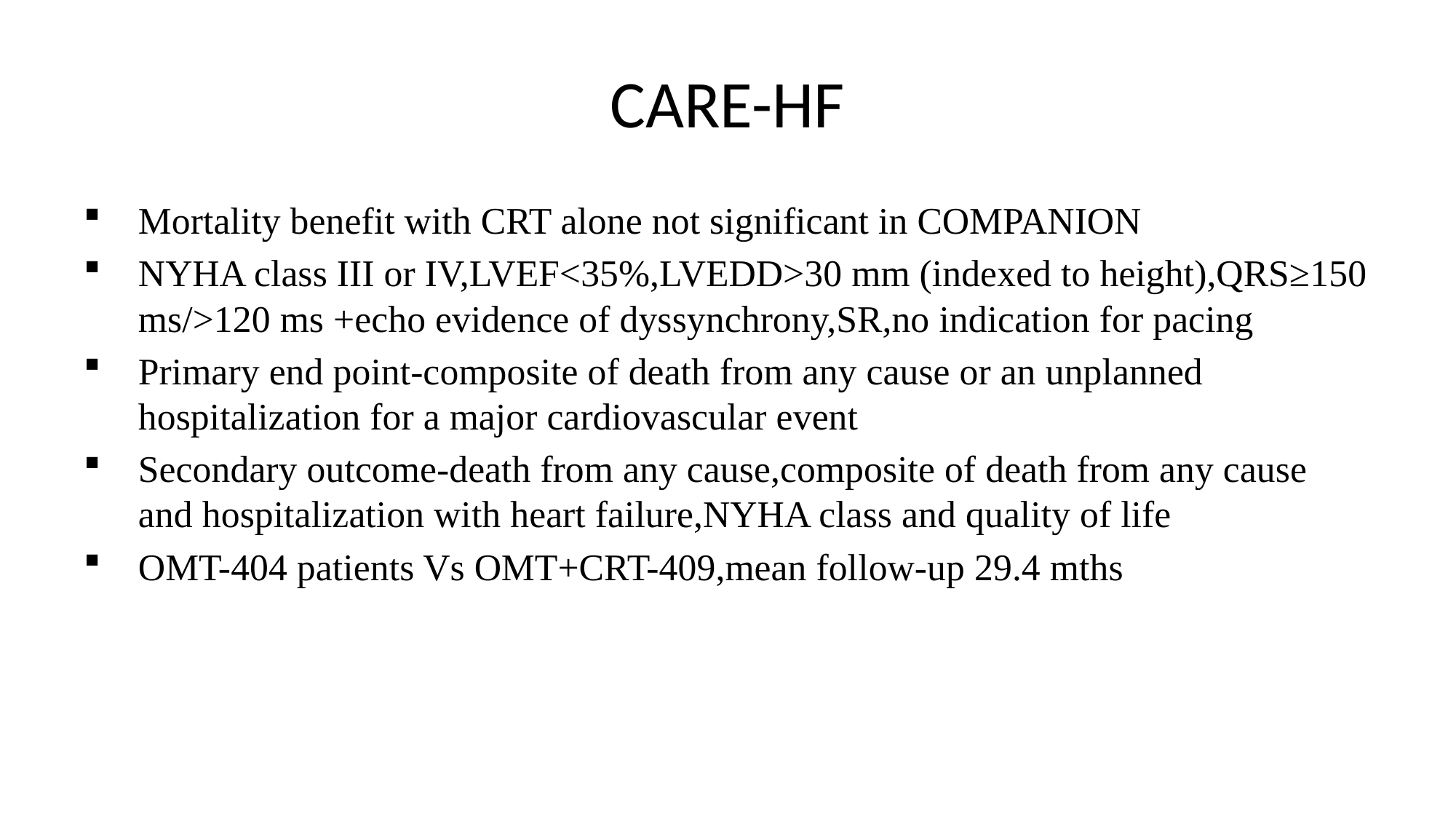

# CARE-HF
Mortality benefit with CRT alone not significant in COMPANION
NYHA class III or IV,LVEF<35%,LVEDD>30 mm (indexed to height),QRS≥150 ms/>120 ms +echo evidence of dyssynchrony,SR,no indication for pacing
Primary end point-composite of death from any cause or an unplanned hospitalization for a major cardiovascular event
Secondary outcome-death from any cause,composite of death from any cause and hospitalization with heart failure,NYHA class and quality of life
OMT-404 patients Vs OMT+CRT-409,mean follow-up 29.4 mths